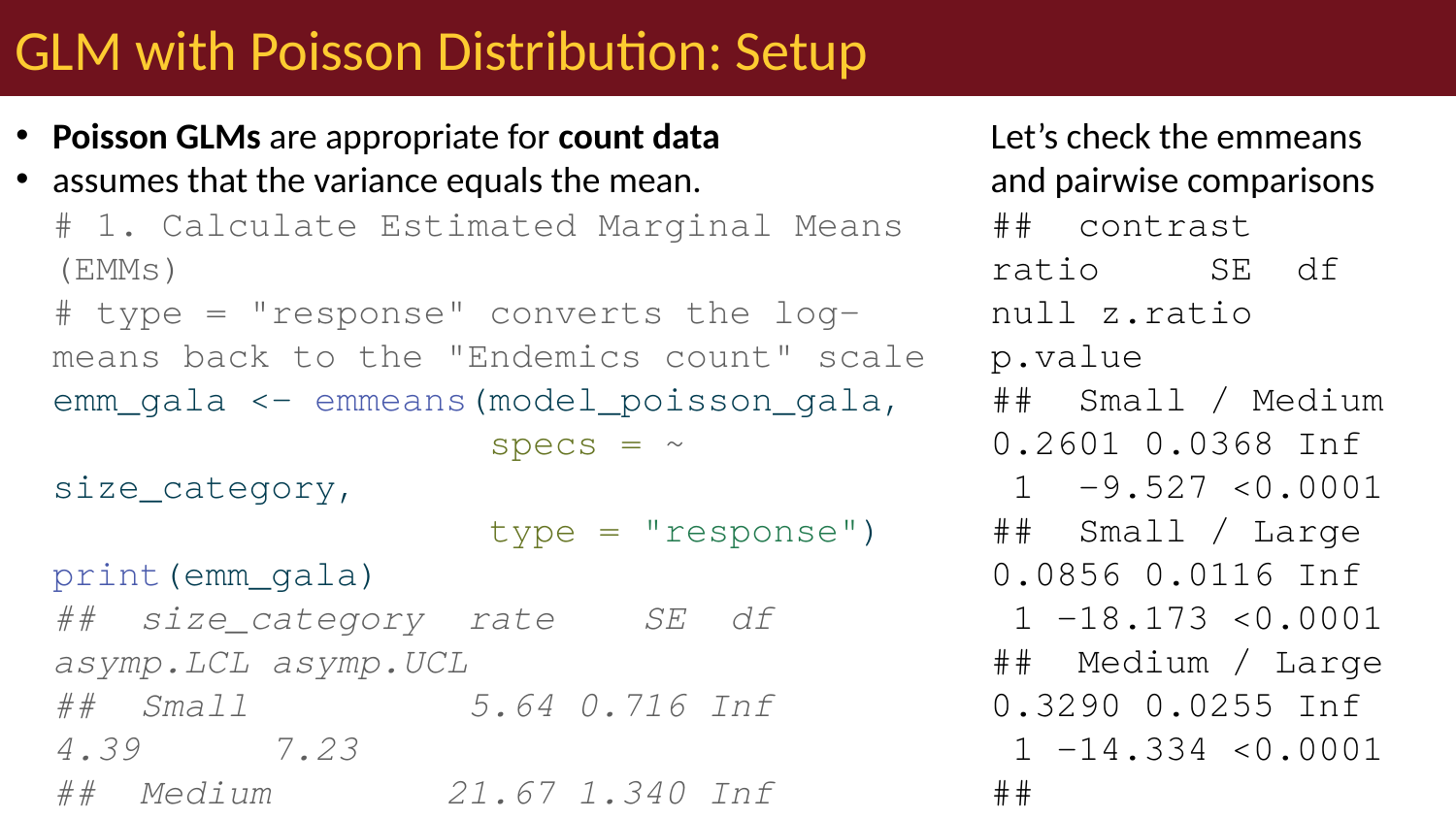

# GLM with Poisson Distribution: Setup
Poisson GLMs are appropriate for count data
assumes that the variance equals the mean.
# 1. Calculate Estimated Marginal Means (EMMs) # type = "response" converts the log-means back to the "Endemics count" scale emm_gala <- emmeans(model_poisson_gala, specs = ~ size_category, type = "response") print(emm_gala) ##  size_category  rate    SE  df asymp.LCL asymp.UCL ##  Small          5.64 0.716 Inf      4.39      7.23 ##  Medium        21.67 1.340 Inf     19.19     24.47 ##  Large         65.86 3.070 Inf     60.11     72.15 ## ## Confidence level used: 0.95 ## Intervals are back-transformed from the log scale
Let’s check the emmeans and pairwise comparisons
##  contrast        ratio     SE  df null z.ratio p.value
##  Small / Medium 0.2601 0.0368 Inf    1  -9.527 <0.0001
##  Small / Large  0.0856 0.0116 Inf    1 -18.173 <0.0001
##  Medium / Large 0.3290 0.0255 Inf    1 -14.334 <0.0001
##
## P value adjustment: tukey method for comparing a family of 3 estimates
## Tests are performed on the log scale
##  size_category  rate    SE  df asymp.LCL asymp.UCL .group
##  Small          5.64 0.716 Inf      4.39      7.23  a
##  Medium        21.67 1.340 Inf     19.19     24.47   b
##  Large         65.86 3.070 Inf     60.11     72.15    c
##
## Confidence level used: 0.95
## Intervals are back-transformed from the log scale
## P value adjustment: tukey method for comparing a family of 3 estimates
## Tests are performed on the log scale
## significance level used: alpha = 0.05
## NOTE: If two or more means share the same grouping symbol,
##       then we cannot show them to be different.
##       But we also did not show them to be the same.